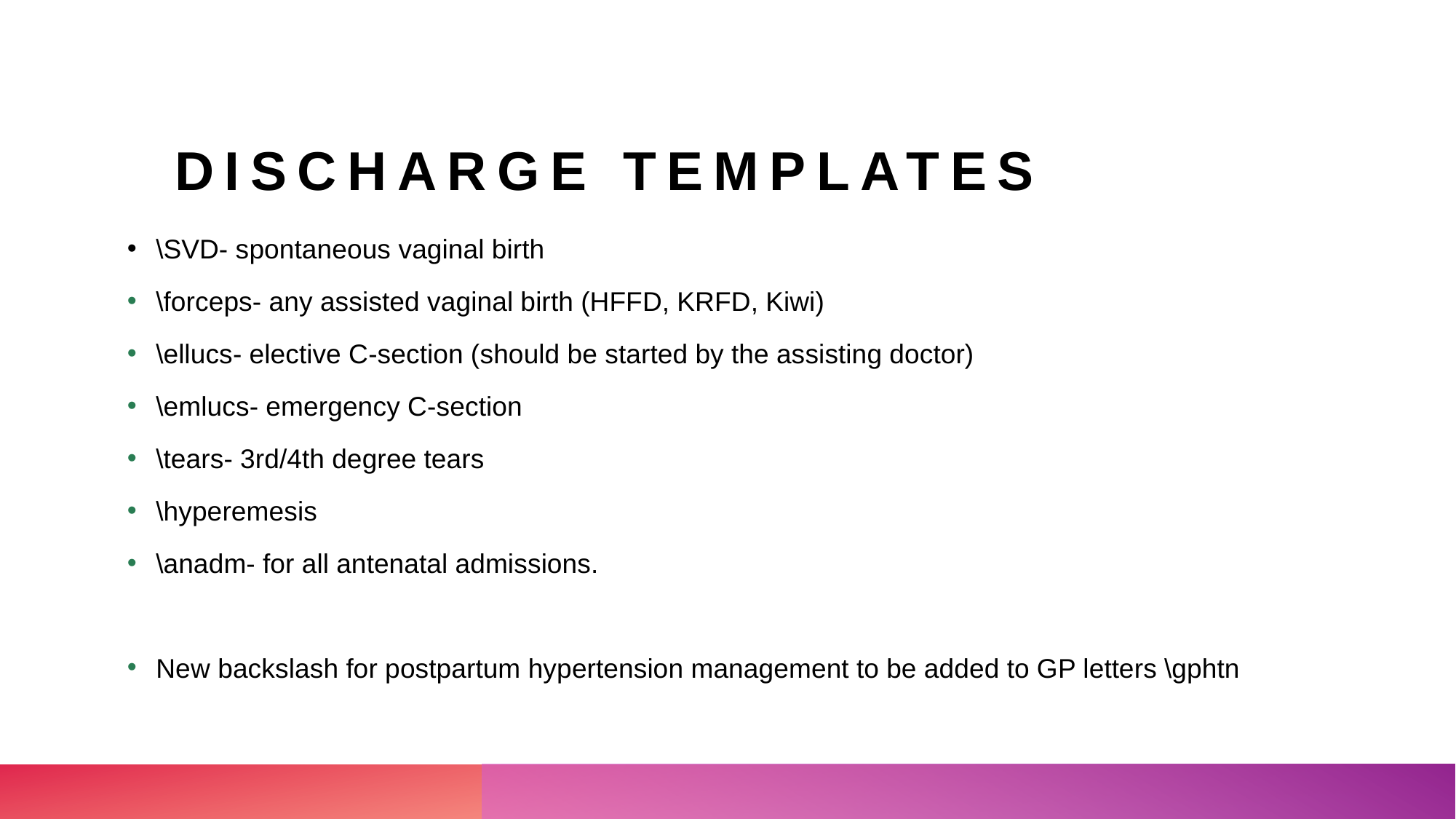

# Discharge templates
\SVD- spontaneous vaginal birth
\forceps- any assisted vaginal birth (HFFD, KRFD, Kiwi)
\ellucs- elective C-section (should be started by the assisting doctor)
\emlucs- emergency C-section
\tears- 3rd/4th degree tears
\hyperemesis
\anadm- for all antenatal admissions.

New backslash for postpartum hypertension management to be added to GP letters \gphtn